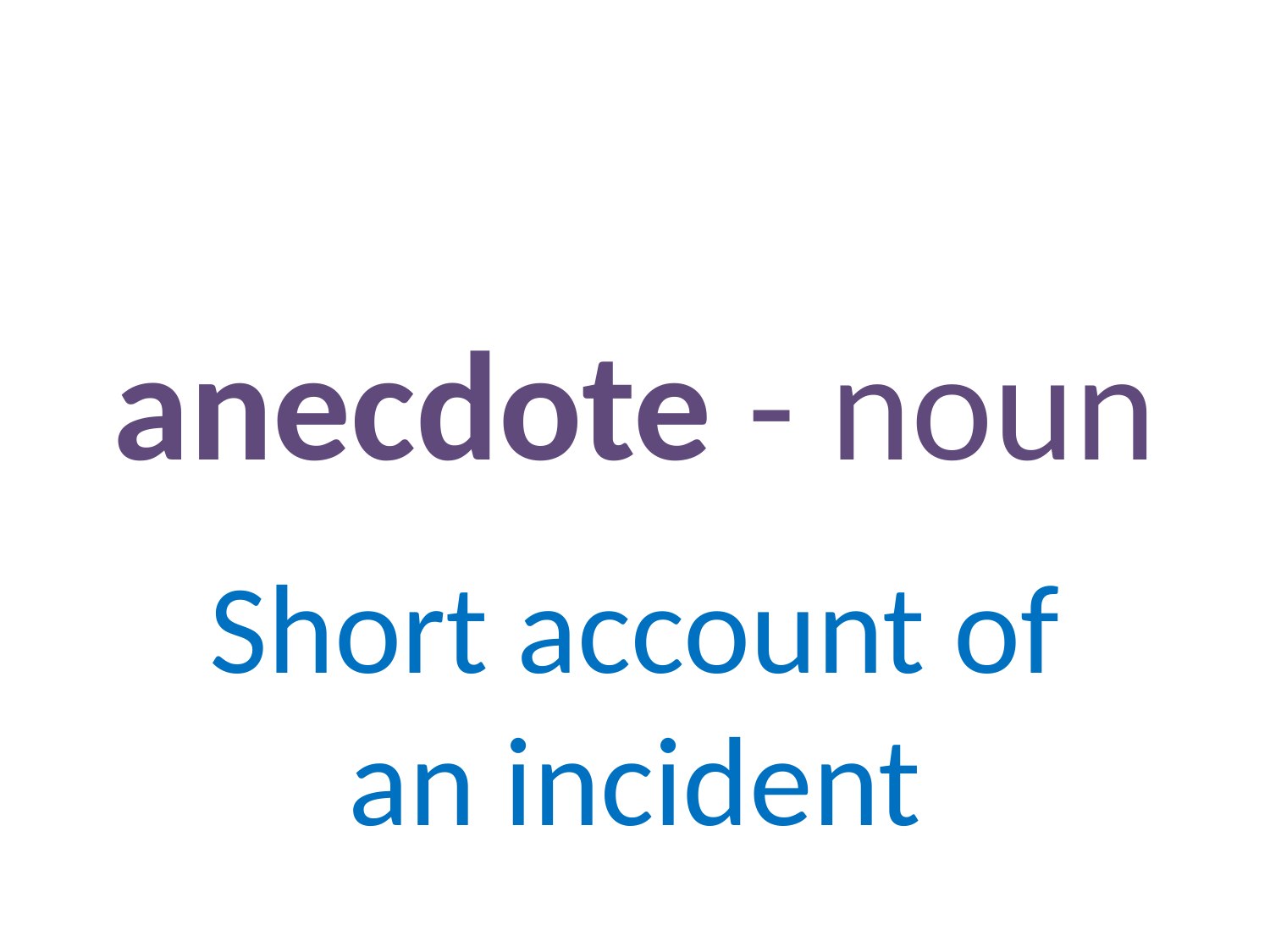

# anecdote - noun
Short account of an incident